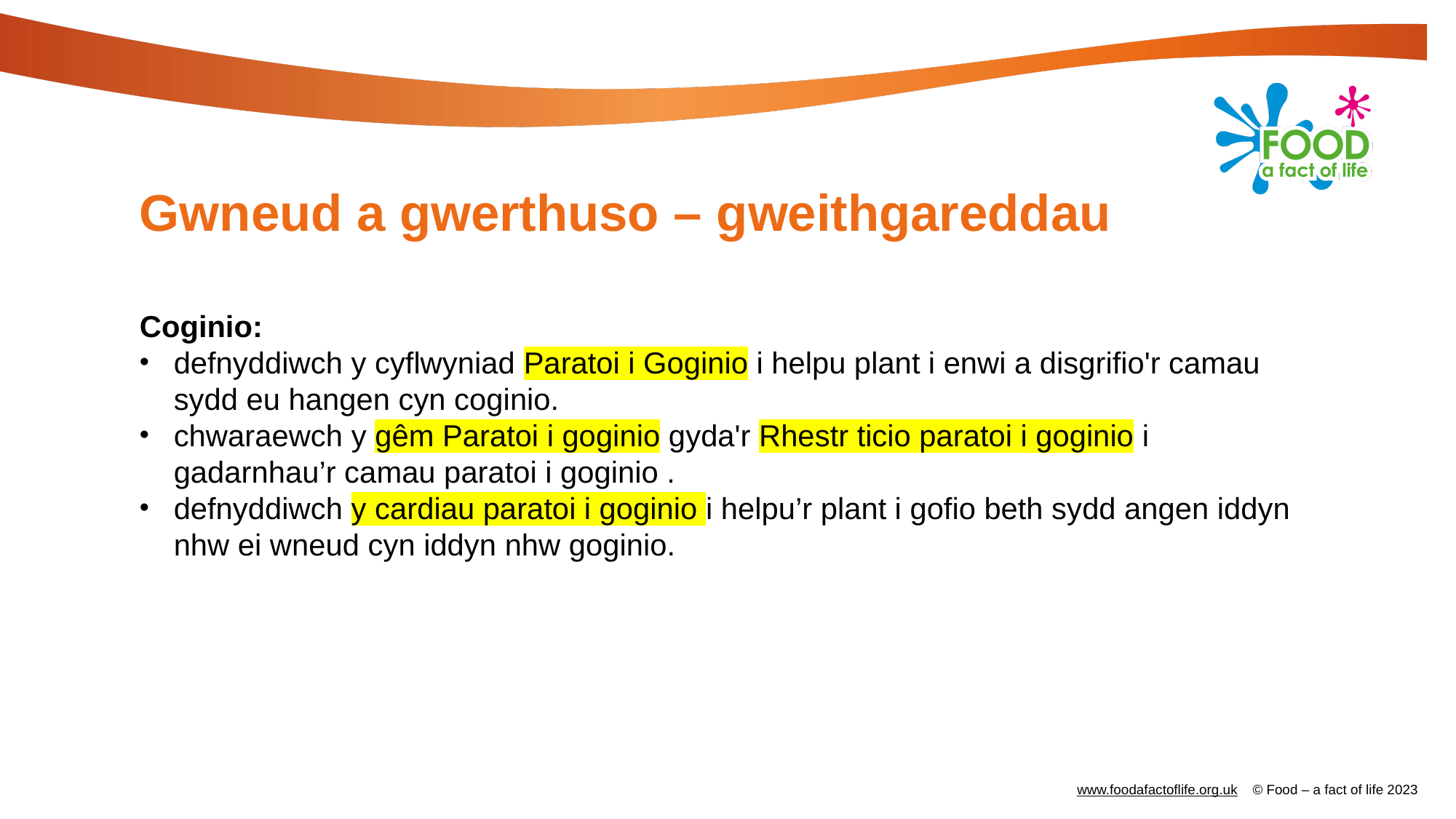

# Gwneud a gwerthuso – gweithgareddau
Coginio:
defnyddiwch y cyflwyniad Paratoi i Goginio i helpu plant i enwi a disgrifio'r camau sydd eu hangen cyn coginio.
chwaraewch y gêm Paratoi i goginio gyda'r Rhestr ticio paratoi i goginio i  gadarnhau’r camau paratoi i goginio .
defnyddiwch y cardiau paratoi i goginio i helpu’r plant i gofio beth sydd angen iddyn nhw ei wneud cyn iddyn nhw goginio.